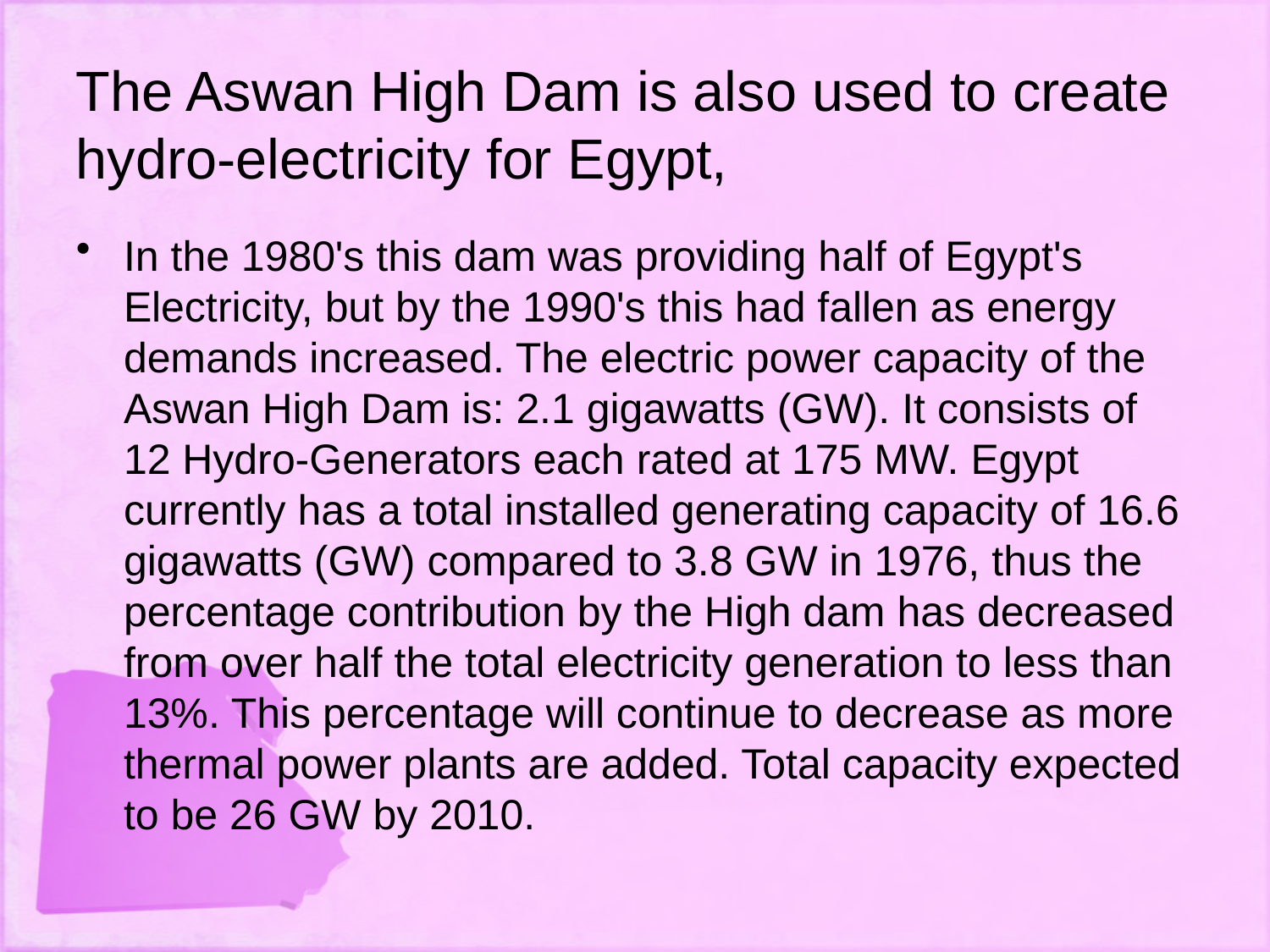

# The Aswan High Dam is also used to create hydro-electricity for Egypt,
In the 1980's this dam was providing half of Egypt's Electricity, but by the 1990's this had fallen as energy demands increased. The electric power capacity of the Aswan High Dam is: 2.1 gigawatts (GW). It consists of 12 Hydro-Generators each rated at 175 MW. Egypt currently has a total installed generating capacity of 16.6 gigawatts (GW) compared to 3.8 GW in 1976, thus the percentage contribution by the High dam has decreased from over half the total electricity generation to less than 13%. This percentage will continue to decrease as more thermal power plants are added. Total capacity expected to be 26 GW by 2010.